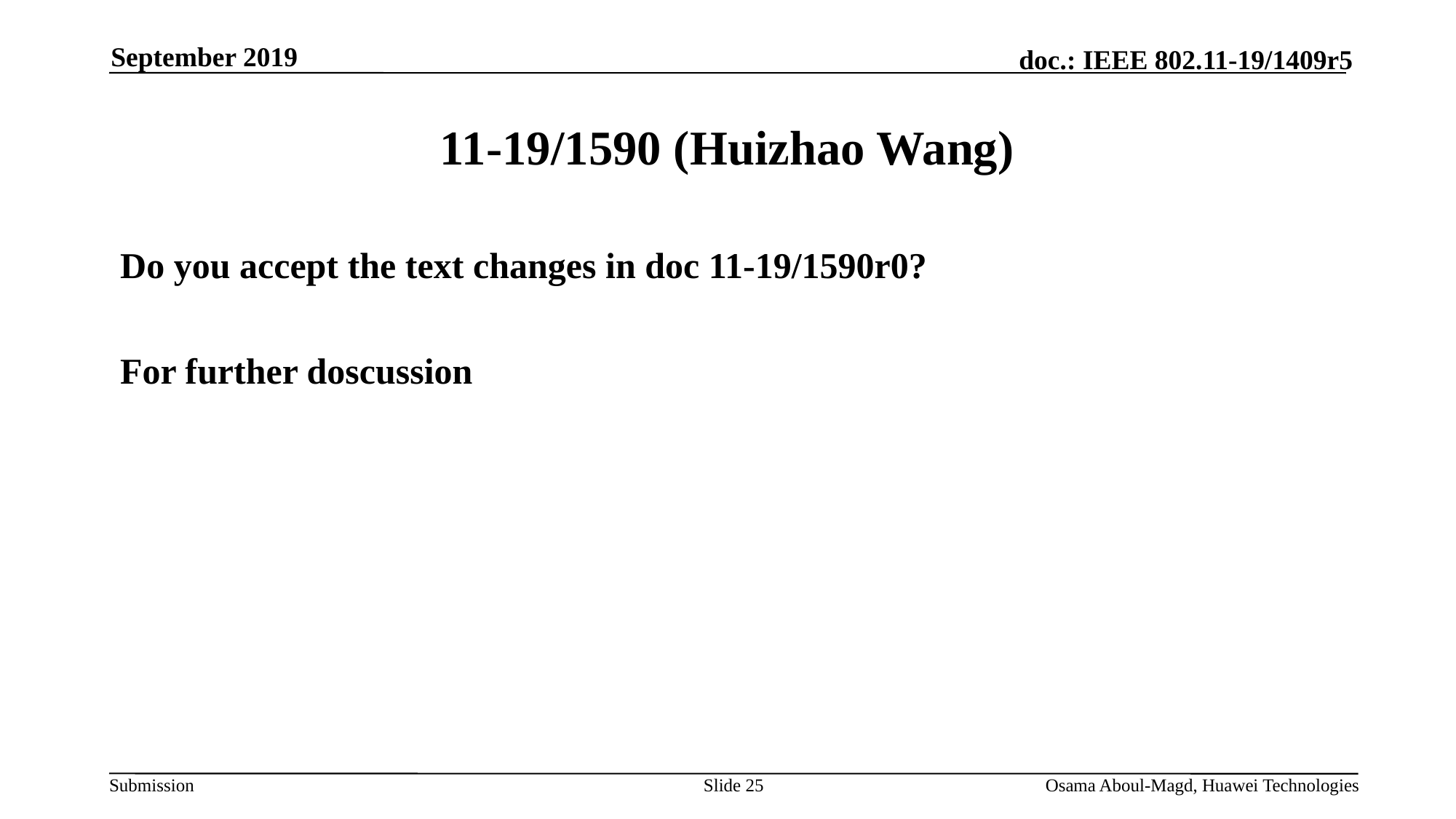

September 2019
# 11-19/1590 (Huizhao Wang)
Do you accept the text changes in doc 11-19/1590r0?

For further doscussion
Slide 25
Osama Aboul-Magd, Huawei Technologies